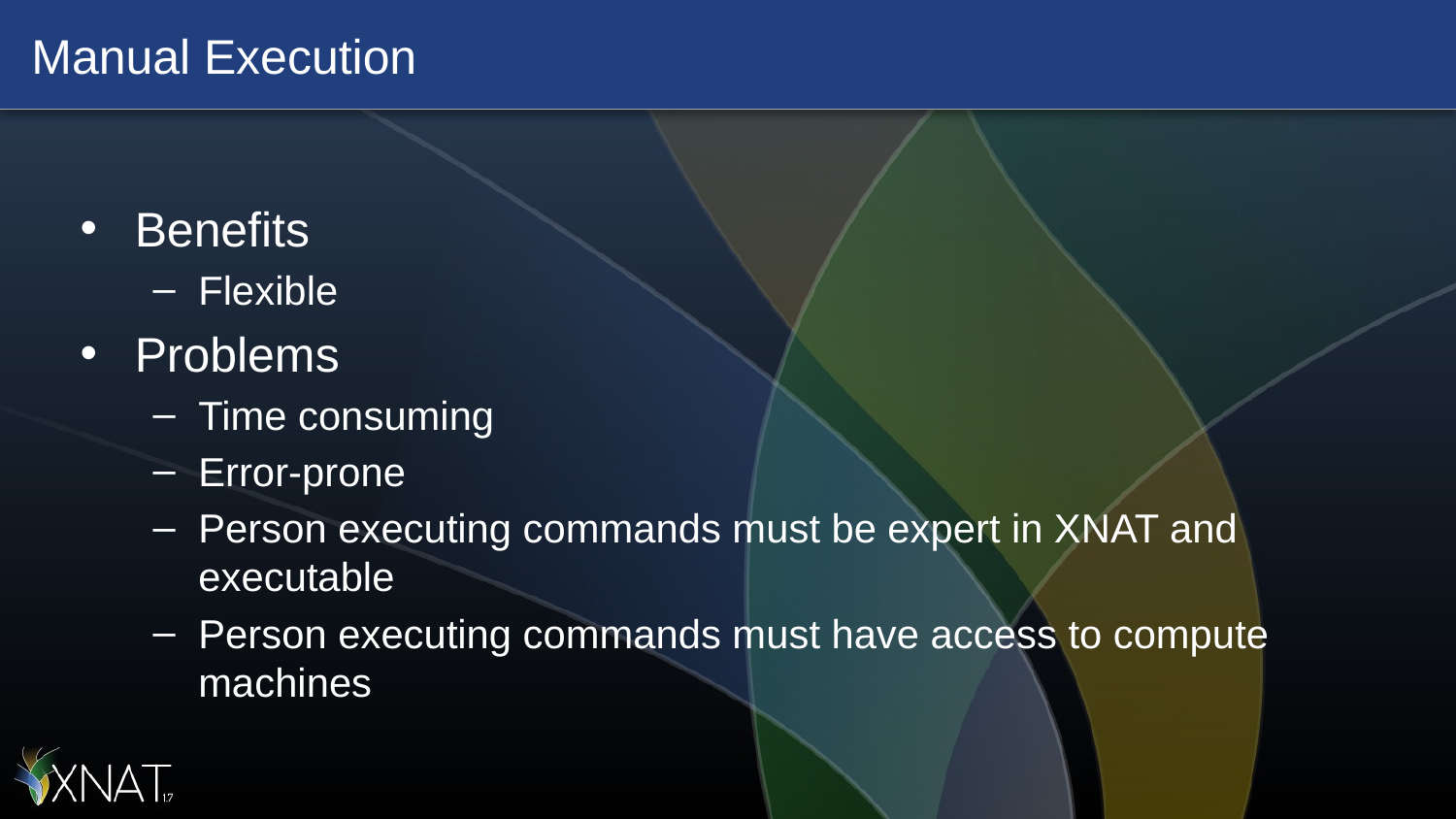

# Manual Execution
Benefits
Flexible
Problems
Time consuming
Error-prone
Person executing commands must be expert in XNAT and executable
Person executing commands must have access to compute machines